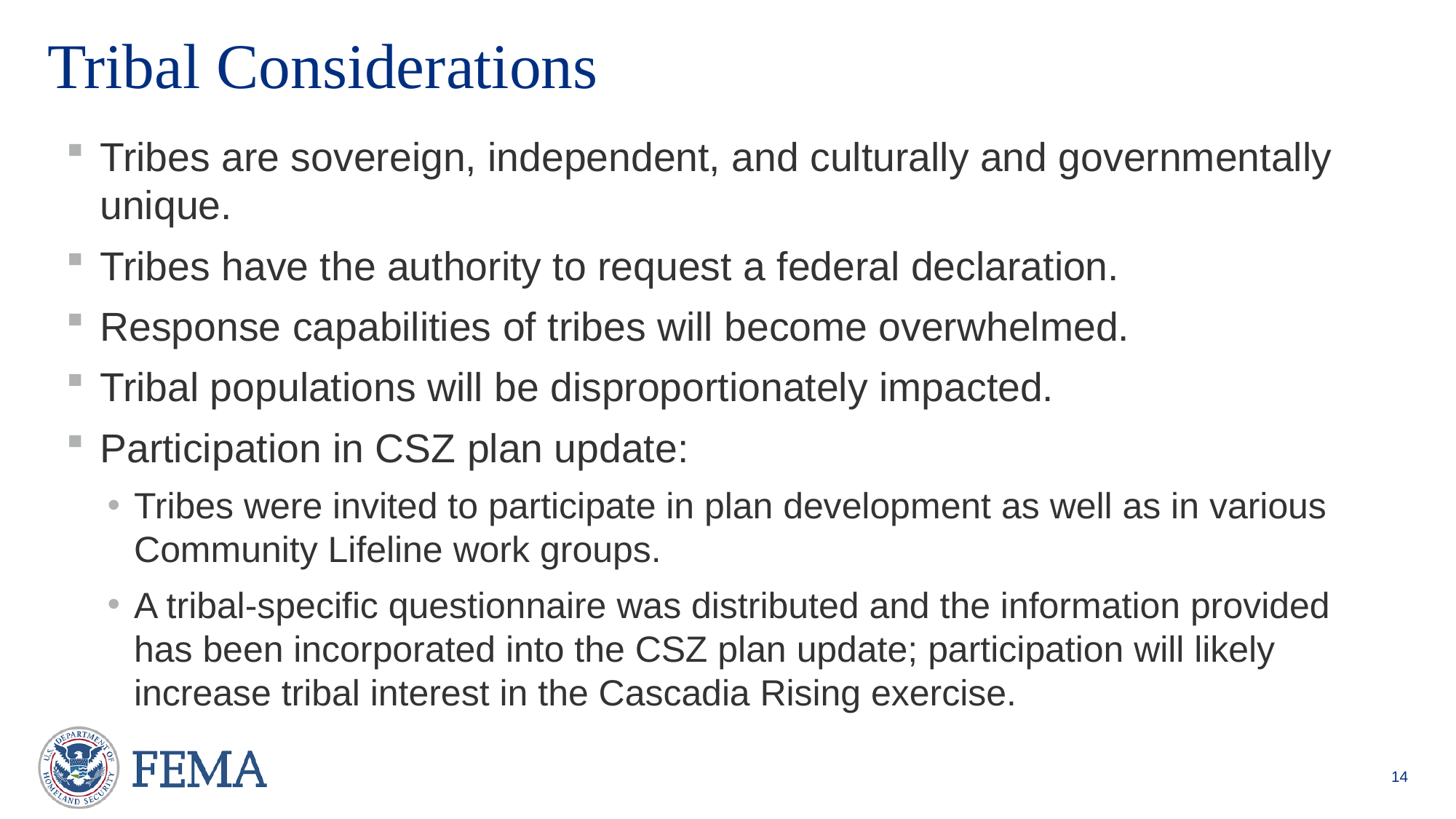

# Tribal Considerations
Tribes are sovereign, independent, and culturally and governmentally unique.
Tribes have the authority to request a federal declaration.
Response capabilities of tribes will become overwhelmed.
Tribal populations will be disproportionately impacted.
Participation in CSZ plan update:
Tribes were invited to participate in plan development as well as in various Community Lifeline work groups.
A tribal-specific questionnaire was distributed and the information provided has been incorporated into the CSZ plan update; participation will likely increase tribal interest in the Cascadia Rising exercise.
14